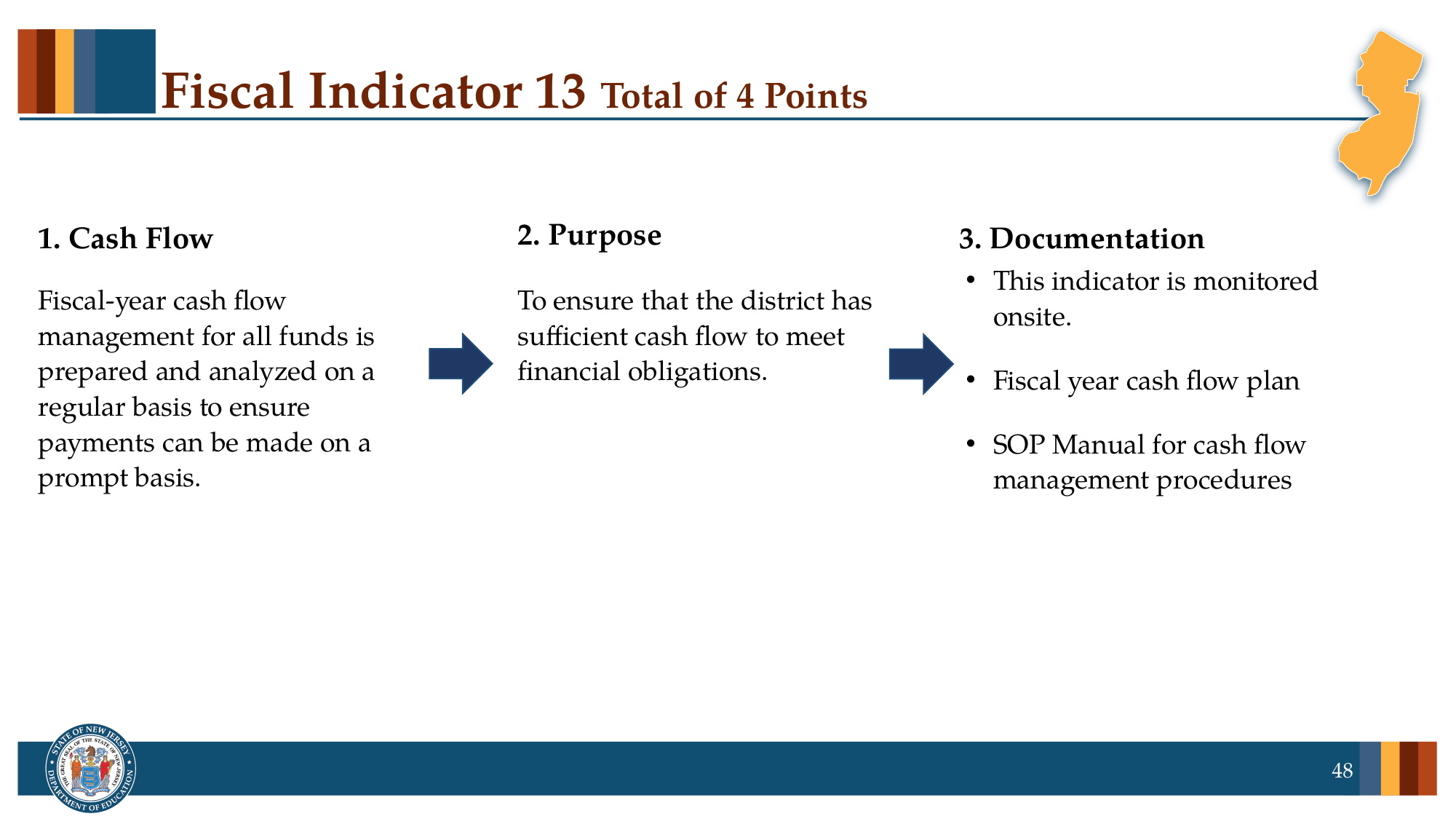

# Fiscal Indicator 13 Total of 4 Points
2. Purpose
3. Documentation
1. Cash Flow
This indicator is monitored onsite.
Fiscal year cash flow plan
SOP Manual for cash flow management procedures
Fiscal-year cash flow management for all funds is prepared and analyzed on a regular basis to ensure payments can be made on a prompt basis.
To ensure that the district has sufficient cash flow to meet financial obligations.
48